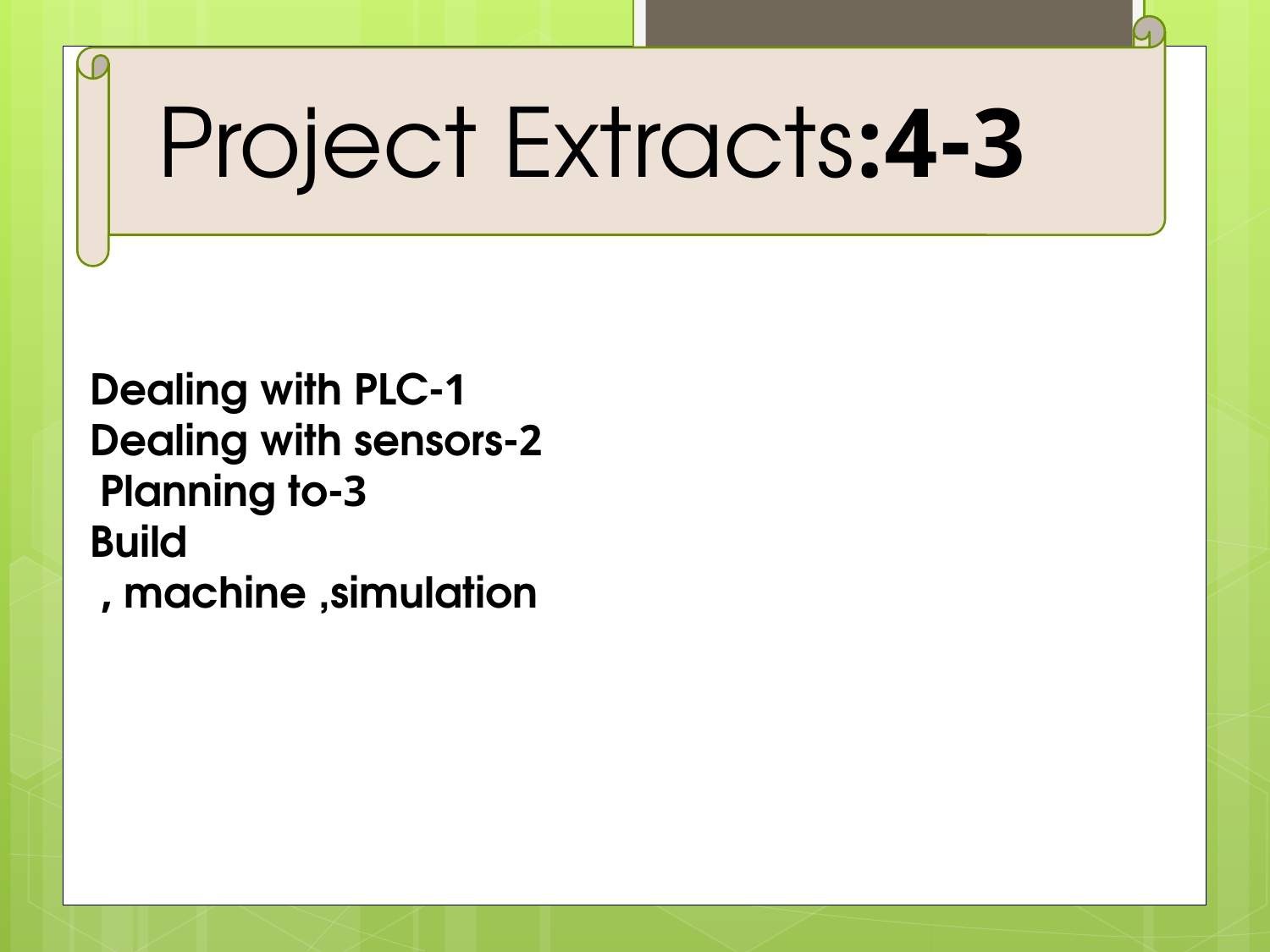

4-3:Project Extracts
1-Dealing with PLC
2-Dealing with sensors
3-Planning to
Build machine ,simulation ,